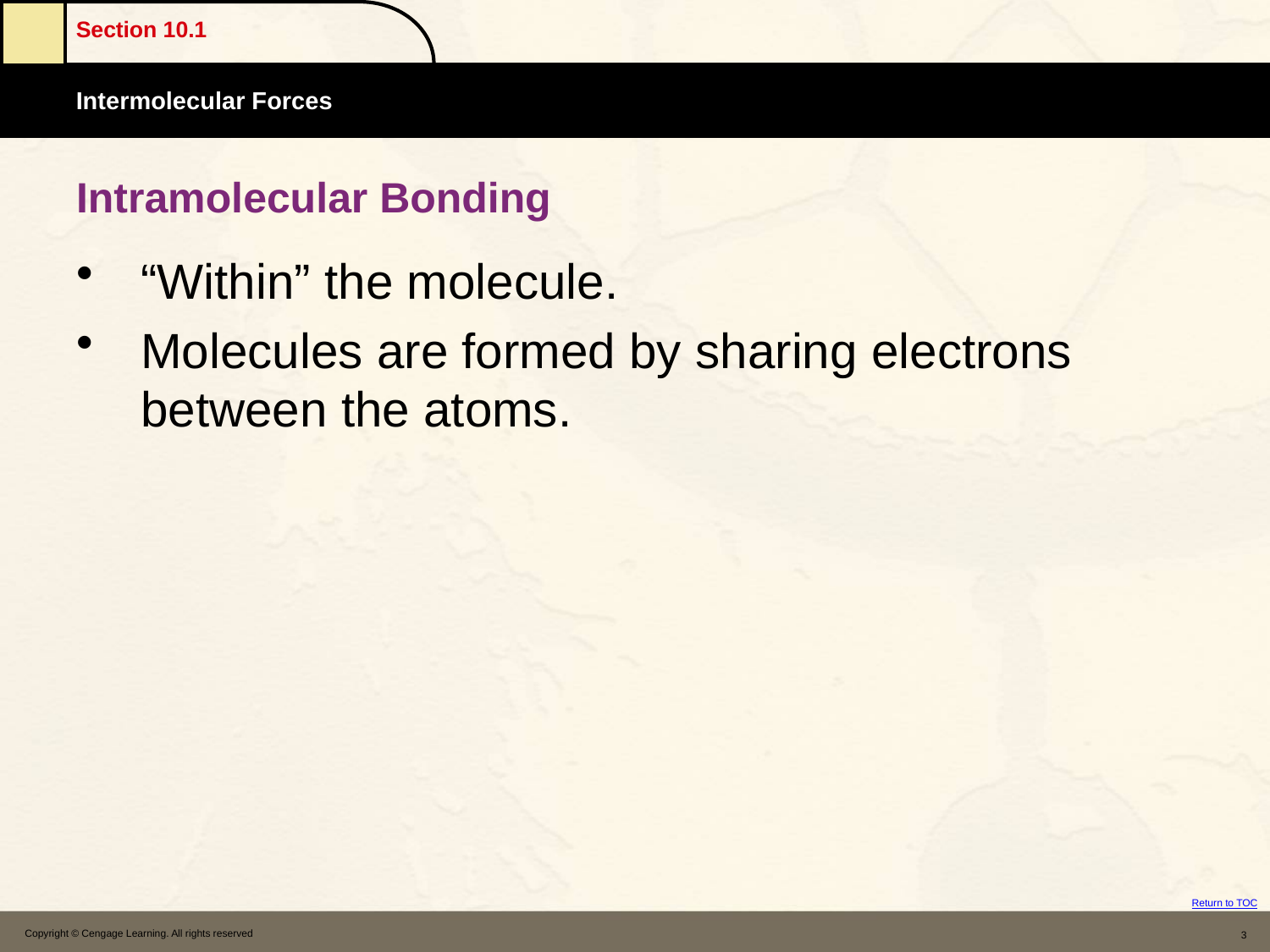

# Intramolecular Bonding
“Within” the molecule.
Molecules are formed by sharing electrons between the atoms.

Copyright © Cengage Learning. All rights reserved
3